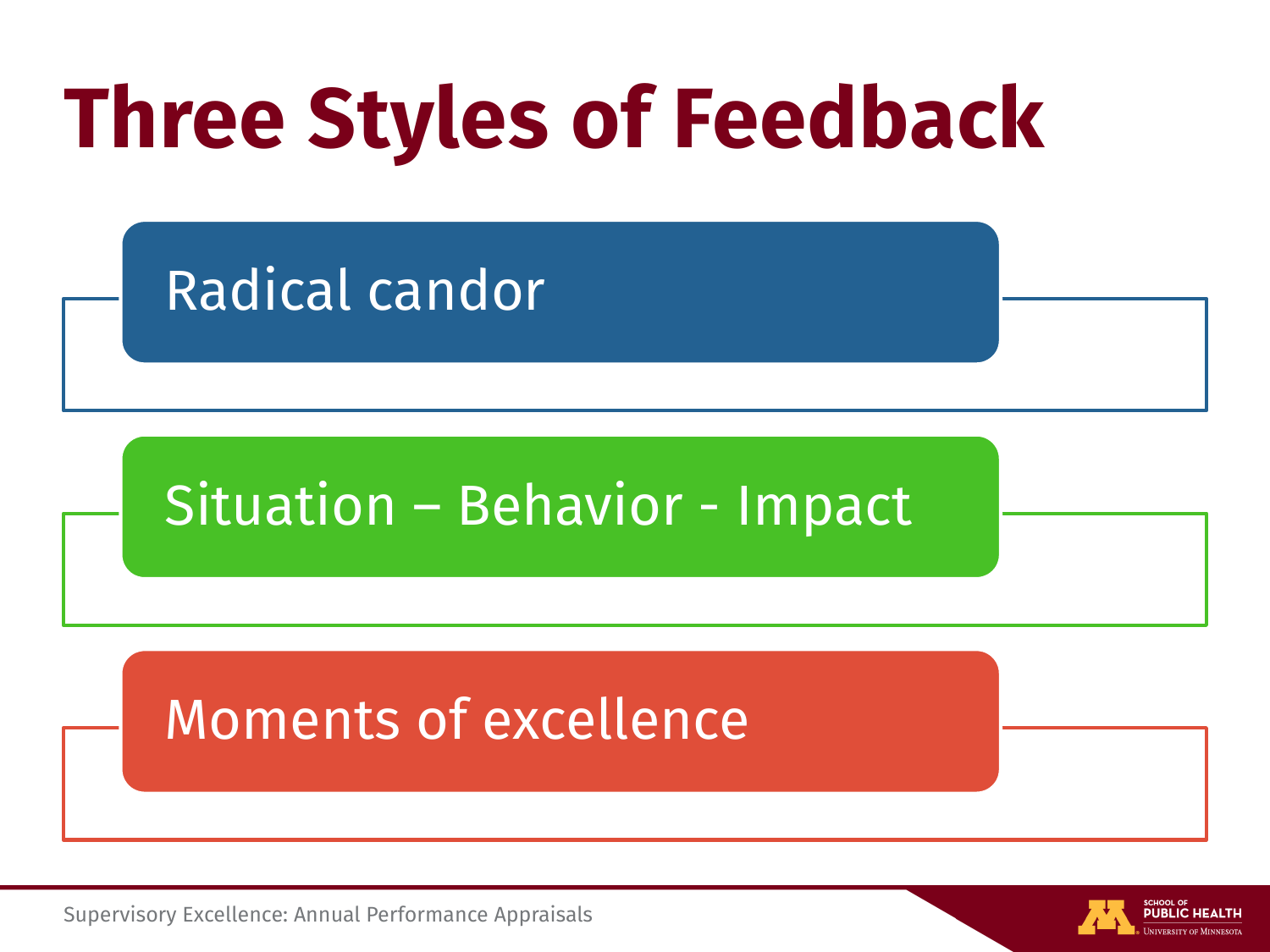

# Three Styles of Feedback
Radical candor
Situation – Behavior - Impact
Moments of excellence
Supervisory Excellence: Annual Performance Appraisals